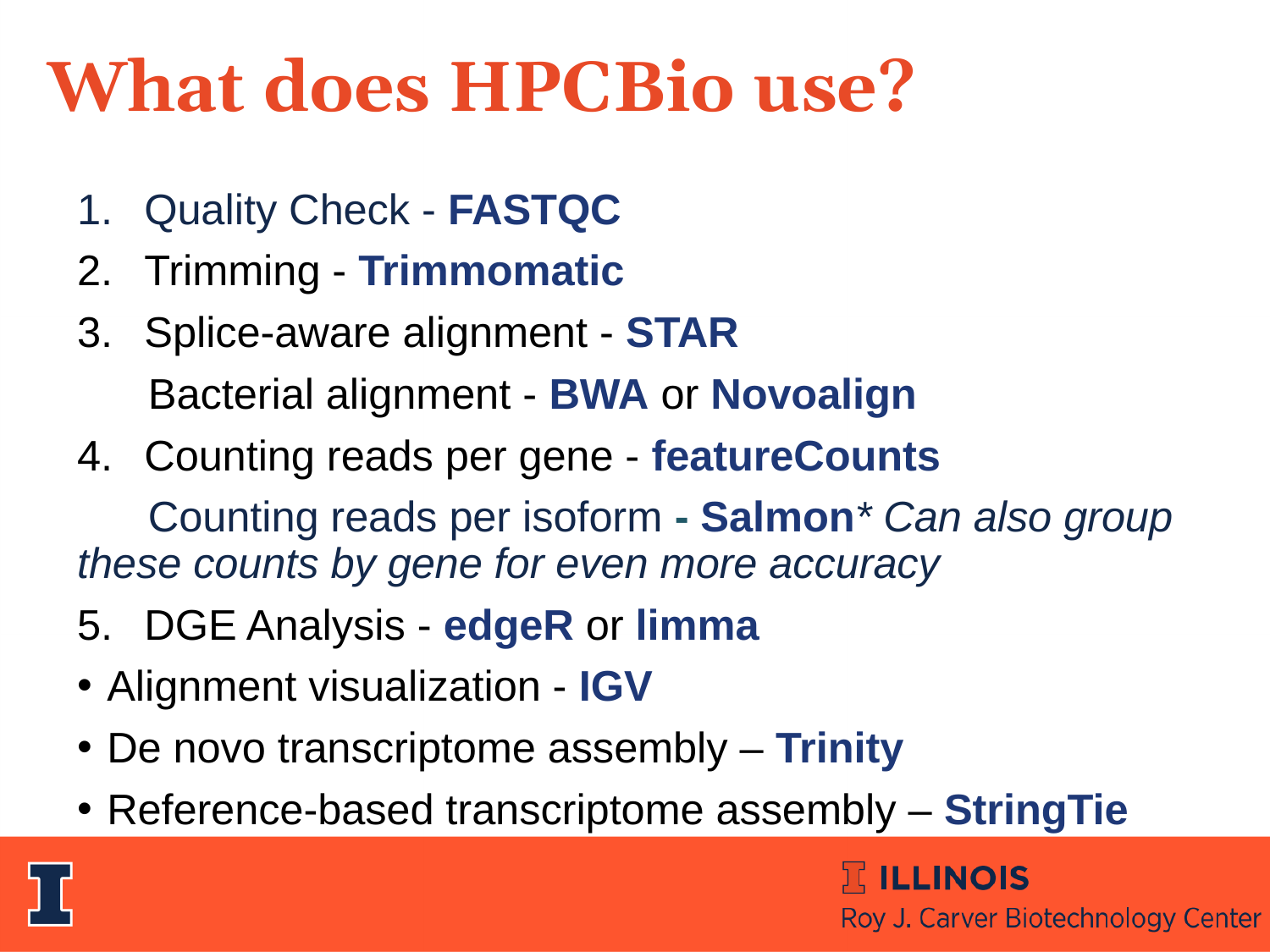

What does HPCBio use?
Quality Check - FASTQC
Trimming - Trimmomatic
Splice-aware alignment - STAR
      Bacterial alignment - BWA or Novoalign
Counting reads per gene - featureCounts
      Counting reads per isoform - Salmon* Can also group these counts by gene for even more accuracy
DGE Analysis - edgeR or limma
Alignment visualization - IGV
De novo transcriptome assembly – Trinity
Reference-based transcriptome assembly – StringTie